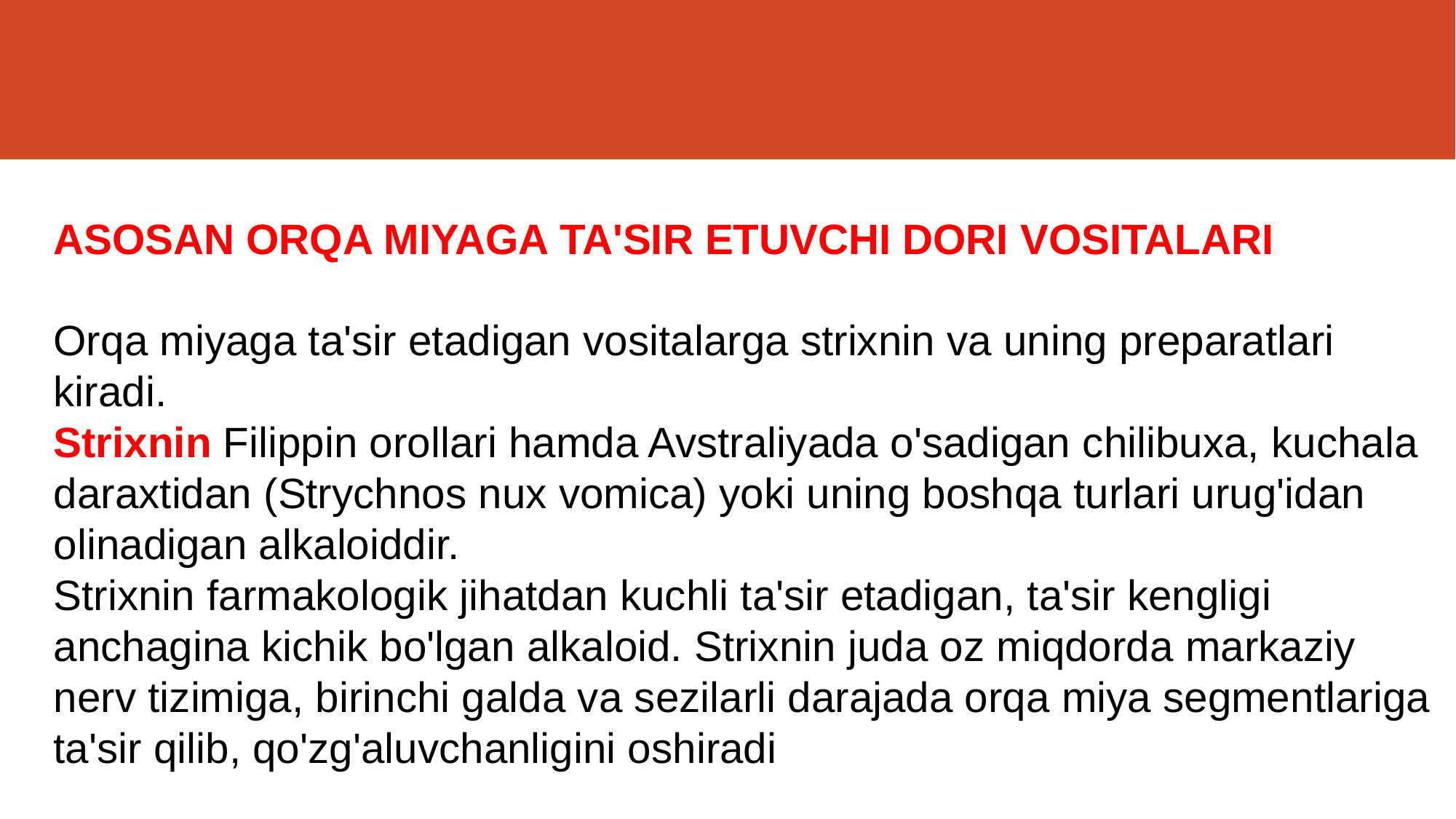

#
ASOSAN ORQA MIYAGA TA'SIR ETUVCHI DORI VOSITALARI

Orqa miyaga ta'sir etadigan vositalarga strixnin va uning preparatlari kiradi.
Strixnin Filippin orollari hamda Avstraliyada o'sadigan chilibuxa, kuchala daraxtidan (Strychnos nux vomica) yoki uning boshqa turlari urug'idan olinadigan alkaloiddir.
Strixnin farmakologik jihatdan kuchli ta'sir etadigan, ta'sir kengligi anchagina kichik bo'lgan alkaloid. Strixnin juda oz miqdorda markaziy nerv tizimiga, birinchi galda va sezilarli darajada orqa miya segmentlariga ta'sir qilib, qo'zg'aluvchanligini oshiradi